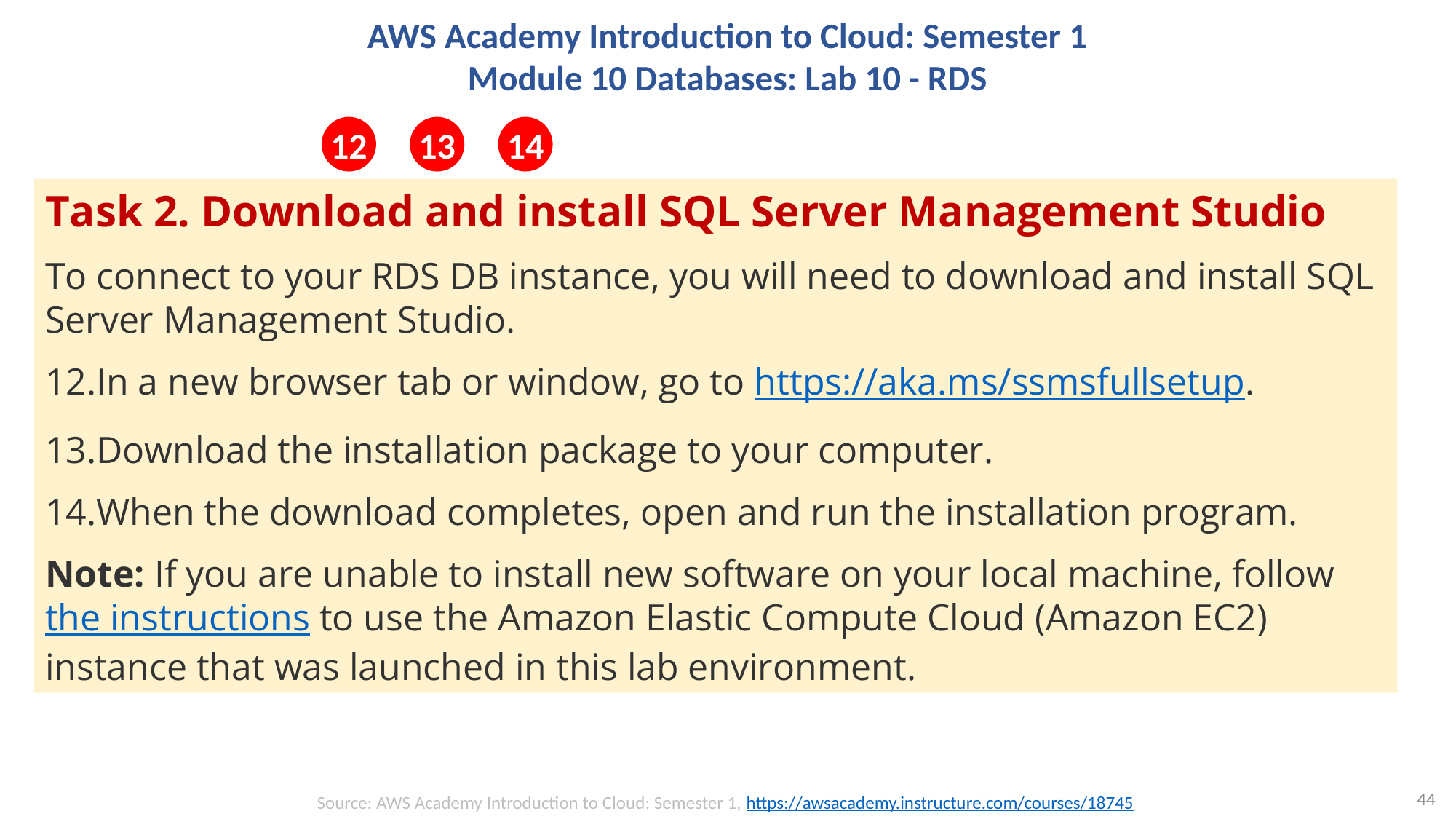

# AWS Academy Introduction to Cloud: Semester 1 Module 10 Databases: Lab 10 - RDS
12
13
14
Task 2. Download and install SQL Server Management Studio
To connect to your RDS DB instance, you will need to download and install SQL Server Management Studio.
In a new browser tab or window, go to https://aka.ms/ssmsfullsetup.
Download the installation package to your computer.
When the download completes, open and run the installation program.
Note: If you are unable to install new software on your local machine, follow the instructions to use the Amazon Elastic Compute Cloud (Amazon EC2) instance that was launched in this lab environment.
44
Source: AWS Academy Introduction to Cloud: Semester 1, https://awsacademy.instructure.com/courses/18745